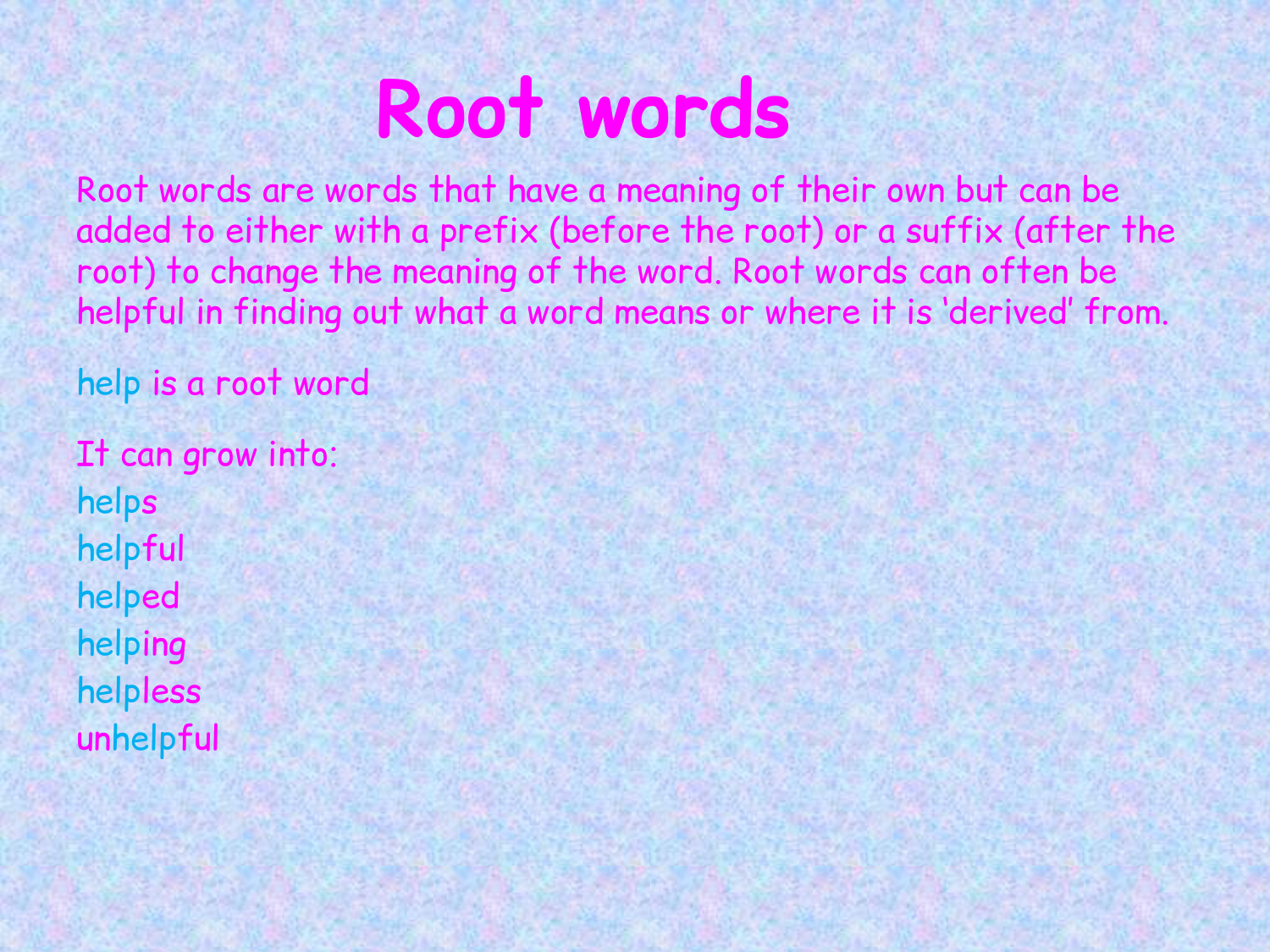

# Root words
Root words are words that have a meaning of their own but can be added to either with a prefix (before the root) or a suffix (after the root) to change the meaning of the word. Root words can often be helpful in finding out what a word means or where it is ‘derived’ from.

help is a root word

It can grow into:
helps
helpful
helped
helping
helpless
unhelpful